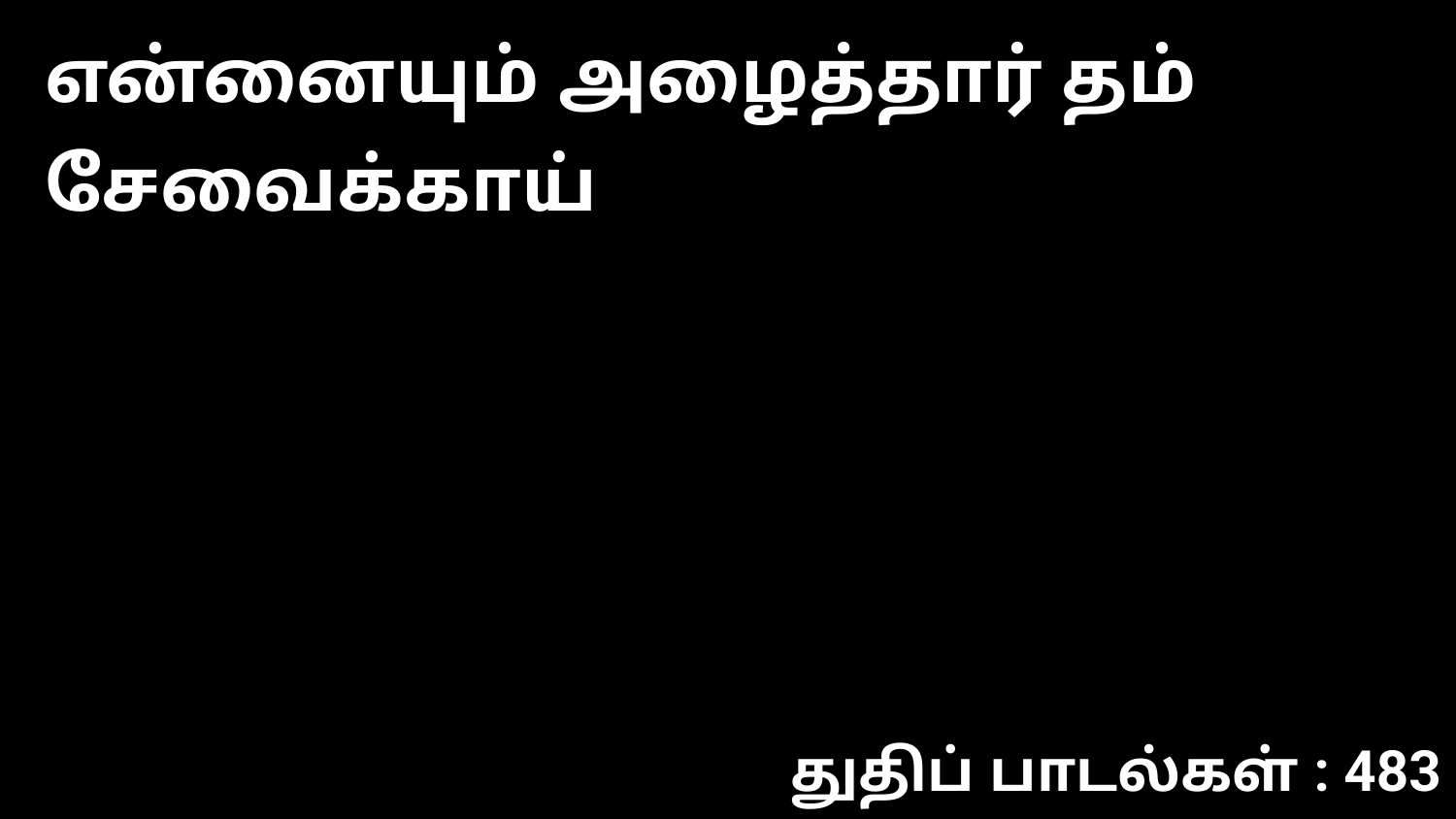

என்னையும் அழைத்தார் தம் சேவைக்காய்
துதிப் பாடல்கள் : 483